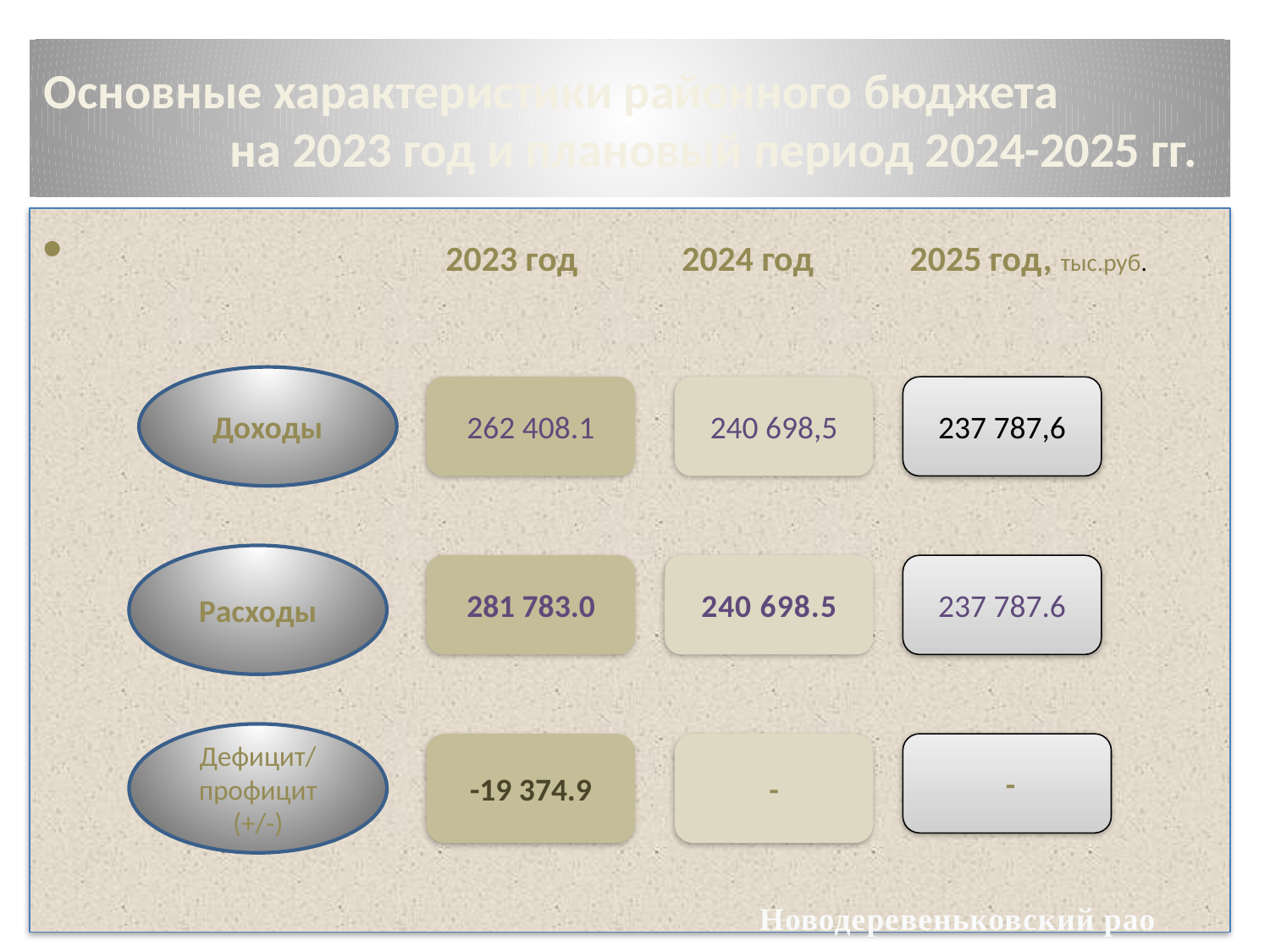

# Основные характеристики районного бюджета                              на 2023 год и плановый период 2024-2025 гг.
                            2023 год             2024 год            2025 год, тыс.руб.
Доходы
262 408.1
240 698,5
237 787,6
Расходы
281 783.0
240 698.5
237 787.6
                            2021 год             2022 год            2023 год, тыс.руб.
Дефицит/профицит
(+/-)
-19 374.9
-
 -
Новодеревеньковский раон